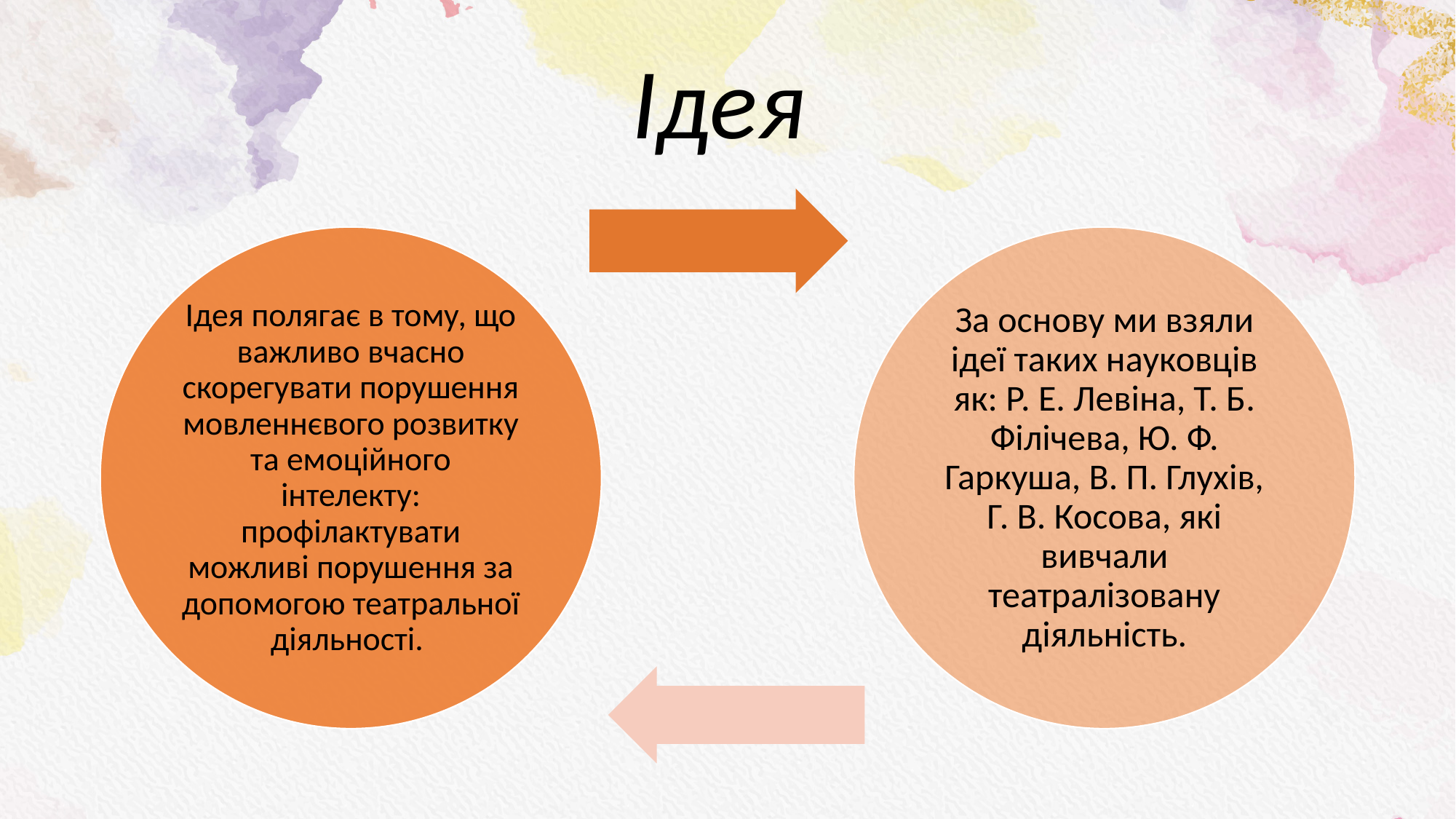

# Ідея
Ідея полягає в тому, що важливо вчасно скорегувати порушення мовленнєвого розвитку та емоційного інтелекту: профілактувати можливі порушення за допомогою театральної діяльності.

За основу ми взяли ідеї таких науковців як: Р. Е. Левіна, Т. Б. Філічева, Ю. Ф. Гаркуша, В. П. Глухів, Г. В. Косова, які вивчали театралізовану діяльність.